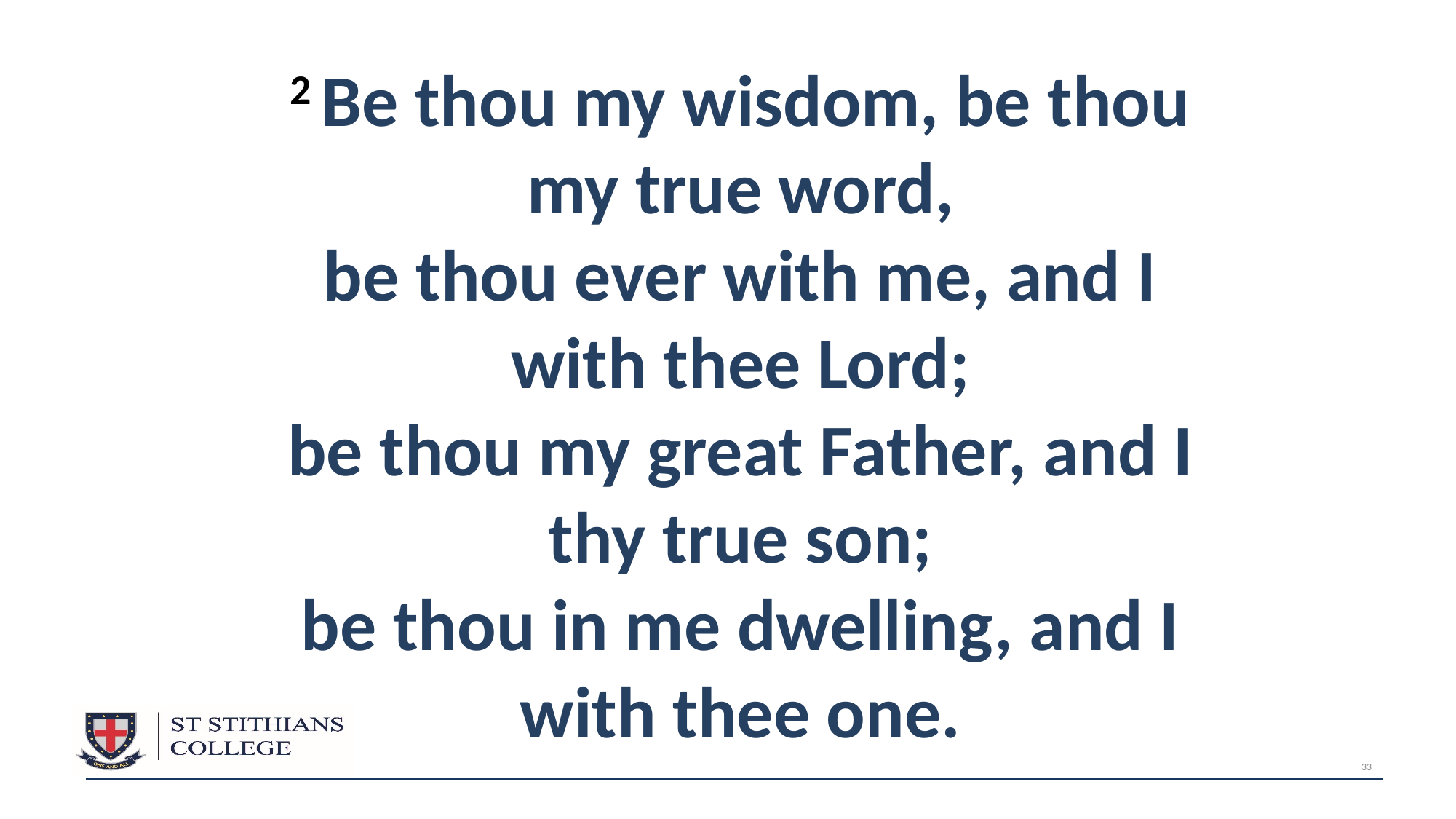

2 Be thou my wisdom, be thou my true word,
be thou ever with me, and I with thee Lord;
be thou my great Father, and I thy true son;
be thou in me dwelling, and I with thee one.
33